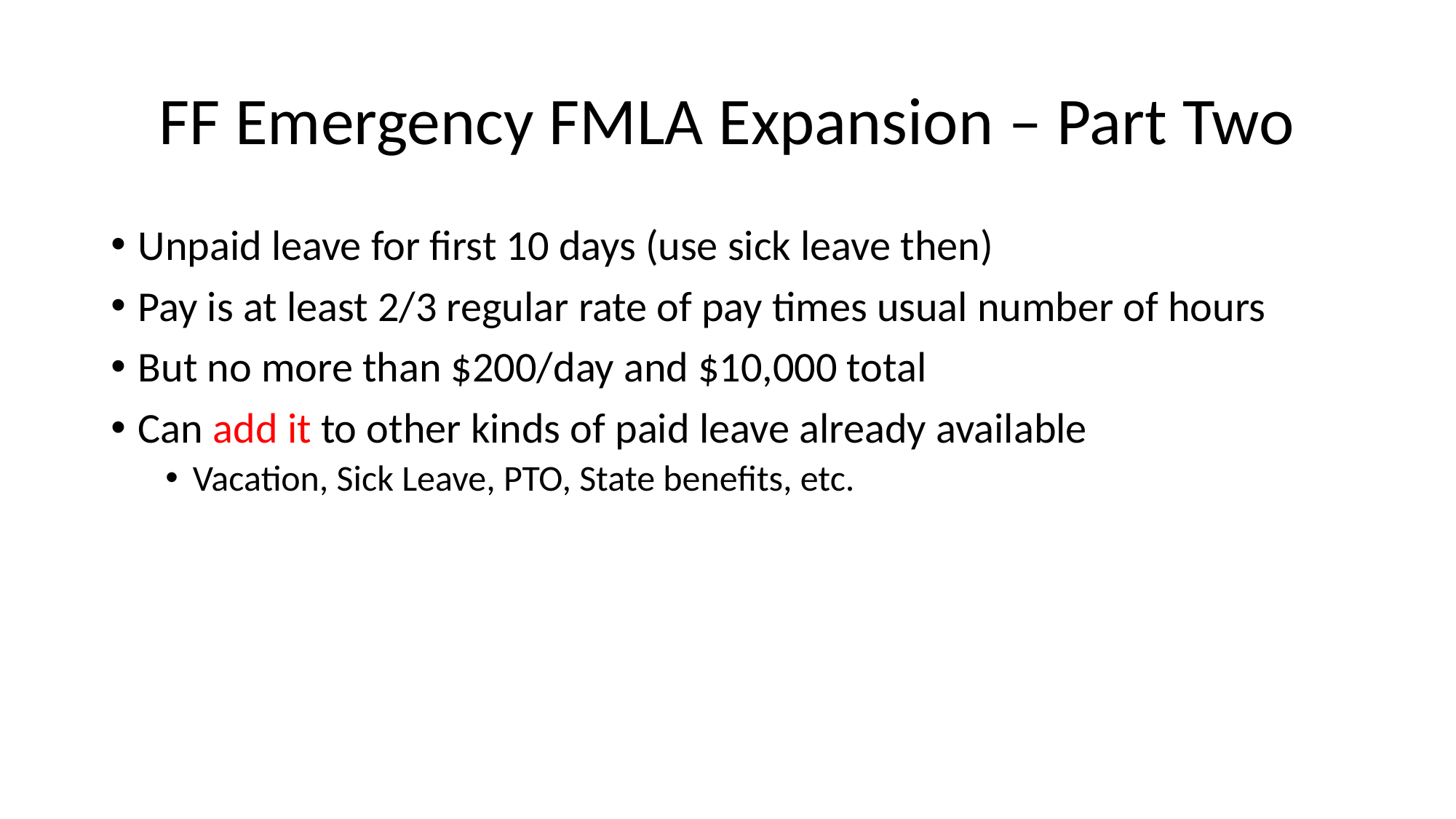

# FF Emergency FMLA Expansion – Part Two
Unpaid leave for first 10 days (use sick leave then)
Pay is at least 2/3 regular rate of pay times usual number of hours
But no more than $200/day and $10,000 total
Can add it to other kinds of paid leave already available
Vacation, Sick Leave, PTO, State benefits, etc.